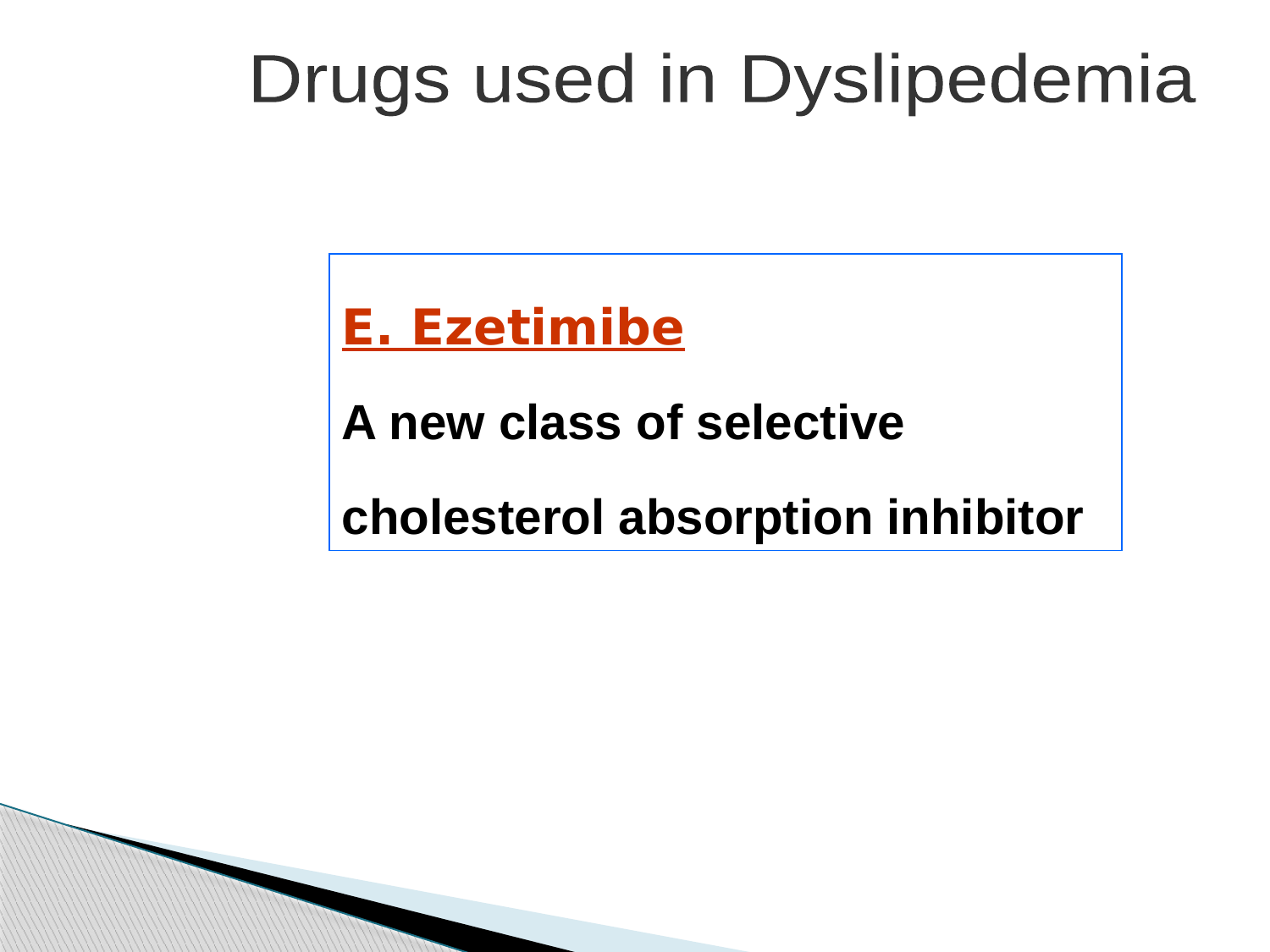

Drugs used in Dyslipedemia
E. Ezetimibe
A new class of selective cholesterol absorption inhibitor